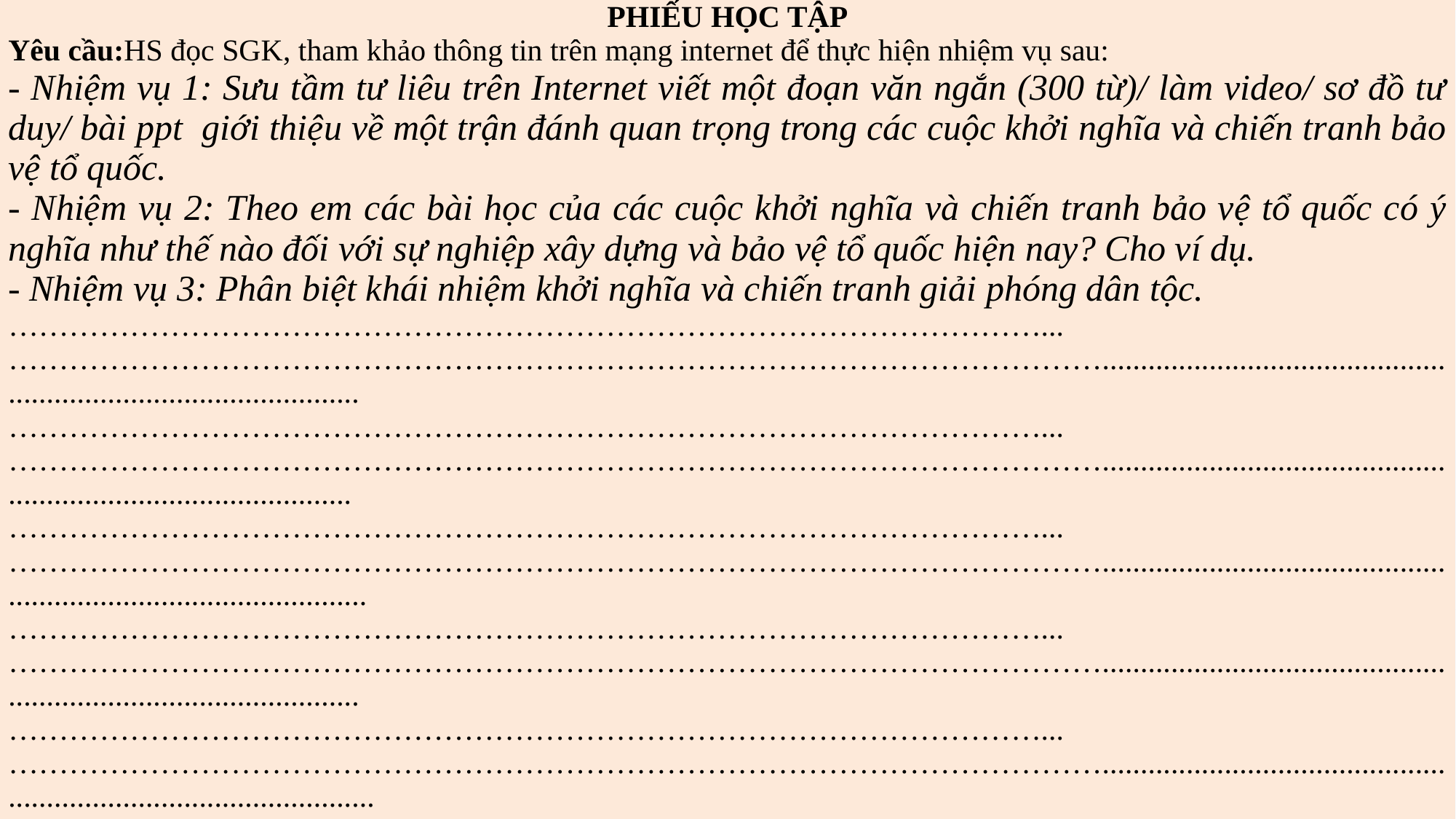

| PHIẾU HỌC TẬP Yêu cầu:HS đọc SGK, tham khảo thông tin trên mạng internet để thực hiện nhiệm vụ sau: - Nhiệm vụ 1: Sưu tầm tư liêu trên Internet viết một đoạn văn ngắn (300 từ)/ làm video/ sơ đồ tư duy/ bài ppt giới thiệu về một trận đánh quan trọng trong các cuộc khởi nghĩa và chiến tranh bảo vệ tổ quốc. - Nhiệm vụ 2: Theo em các bài học của các cuộc khởi nghĩa và chiến tranh bảo vệ tổ quốc có ý nghĩa như thế nào đối với sự nghiệp xây dựng và bảo vệ tổ quốc hiện nay? Cho ví dụ. - Nhiệm vụ 3: Phân biệt khái nhiệm khởi nghĩa và chiến tranh giải phóng dân tộc. …………………………………………………………………………………………...………………………………………………………………………………………………........................................................................................... …………………………………………………………………………………………...……………………………………………………………………………………………….......................................................................................... …………………………………………………………………………………………...………………………………………………………………………………………………............................................................................................ …………………………………………………………………………………………...………………………………………………………………………………………………........................................................................................... …………………………………………………………………………………………...………………………………………………………………………………………………............................................................................................. Họ và tên:............................ Lớp.......... |
| --- |
GV TRẦN THỦY
2/19/2024